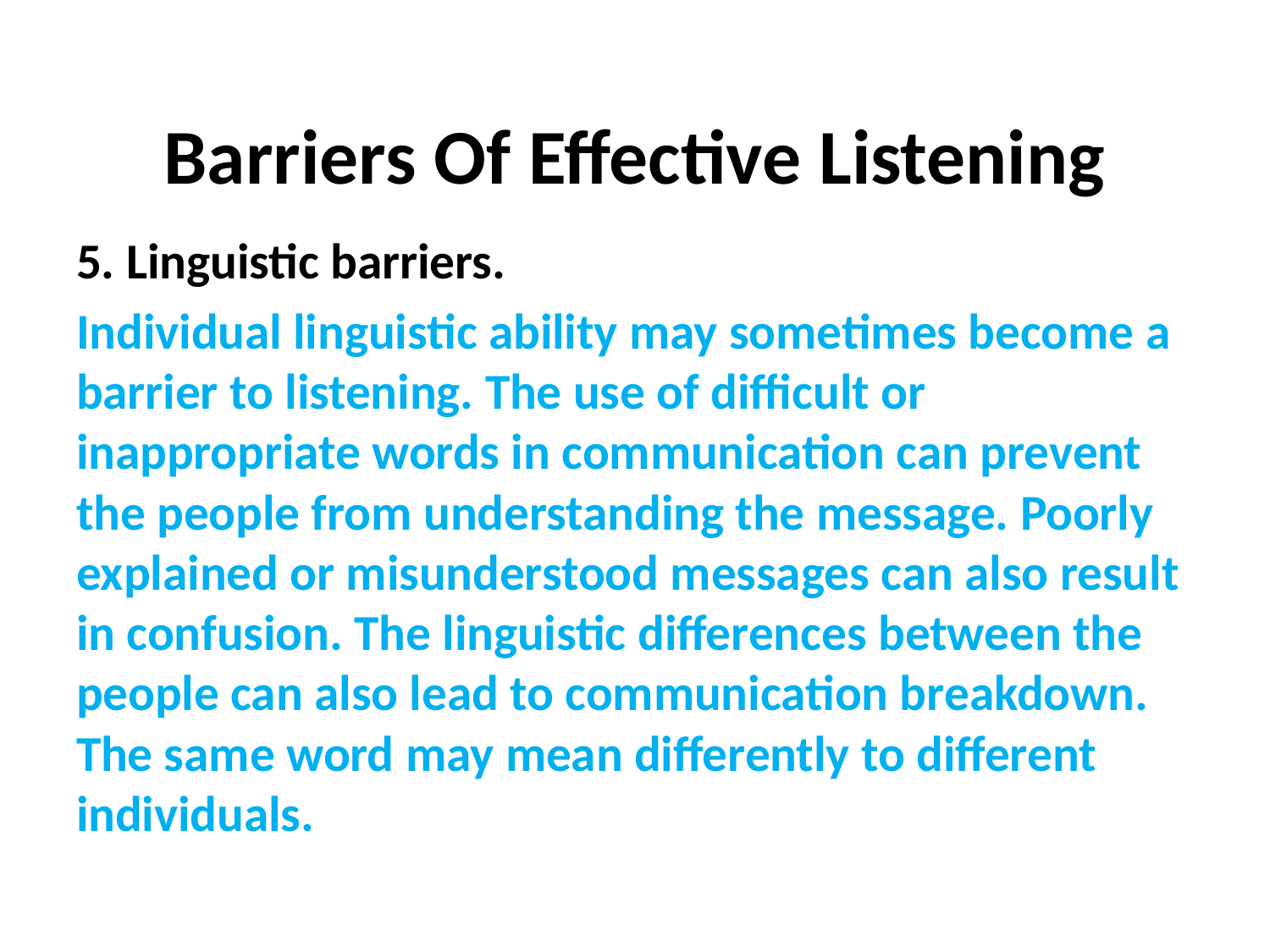

# Barriers Of Effective Listening
5. Linguistic barriers.
Individual linguistic ability may sometimes become a barrier to listening. The use of difficult or inappropriate words in communication can prevent the people from understanding the message. Poorly explained or misunderstood messages can also result in confusion. The linguistic differences between the people can also lead to communication breakdown. The same word may mean differently to different individuals.